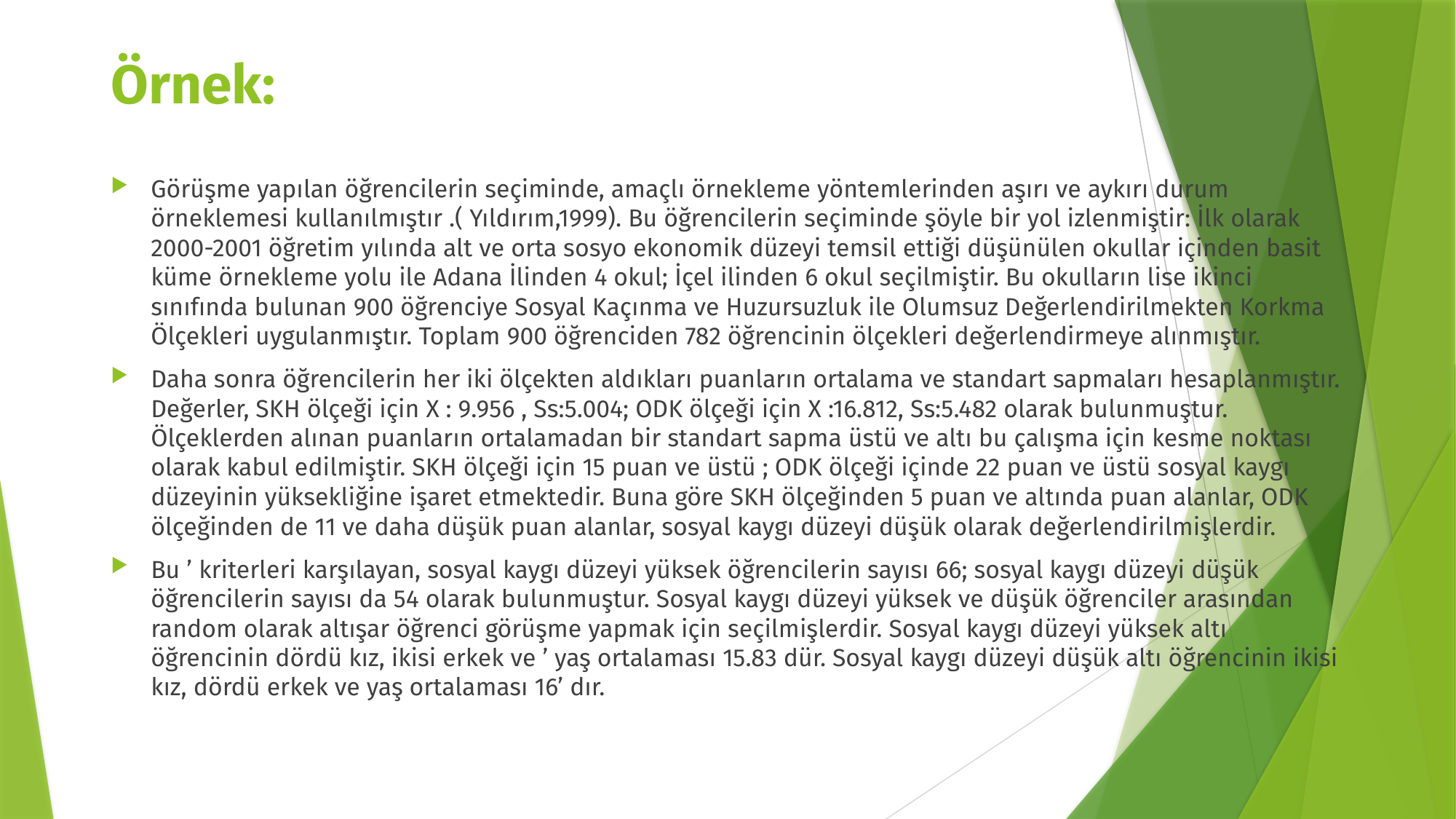

# Örnek:
Görüşme yapılan öğrencilerin seçiminde, amaçlı örnekleme yöntemlerinden aşırı ve aykırı durum örneklemesi kullanılmıştır .( Yıldırım,1999). Bu öğrencilerin seçiminde şöyle bir yol izlenmiştir: İlk olarak 2000-2001 öğretim yılında alt ve orta sosyo ekonomik düzeyi temsil ettiği düşünülen okullar içinden basit küme örnekleme yolu ile Adana İlinden 4 okul; İçel ilinden 6 okul seçilmiştir. Bu okulların lise ikinci sınıfında bulunan 900 öğrenciye Sosyal Kaçınma ve Huzursuzluk ile Olumsuz Değerlendirilmekten Korkma Ölçekleri uygulanmıştır. Toplam 900 öğrenciden 782 öğrencinin ölçekleri değerlendirmeye alınmıştır.
Daha sonra öğrencilerin her iki ölçekten aldıkları puanların ortalama ve standart sapmaları hesaplanmıştır. Değerler, SKH ölçeği için X : 9.956 , Ss:5.004; ODK ölçeği için X :16.812, Ss:5.482 olarak bulunmuştur. Ölçeklerden alınan puanların ortalamadan bir standart sapma üstü ve altı bu çalışma için kesme noktası olarak kabul edilmiştir. SKH ölçeği için 15 puan ve üstü ; ODK ölçeği içinde 22 puan ve üstü sosyal kaygı düzeyinin yüksekliğine işaret etmektedir. Buna göre SKH ölçeğinden 5 puan ve altında puan alanlar, ODK ölçeğinden de 11 ve daha düşük puan alanlar, sosyal kaygı düzeyi düşük olarak değerlendirilmişlerdir.
Bu ’ kriterleri karşılayan, sosyal kaygı düzeyi yüksek öğrencilerin sayısı 66; sosyal kaygı düzeyi düşük öğrencilerin sayısı da 54 olarak bulunmuştur. Sosyal kaygı düzeyi yüksek ve düşük öğrenciler arasından random olarak altışar öğrenci görüşme yapmak için seçilmişlerdir. Sosyal kaygı düzeyi yüksek altı öğrencinin dördü kız, ikisi erkek ve ’ yaş ortalaması 15.83 dür. Sosyal kaygı düzeyi düşük altı öğrencinin ikisi kız, dördü erkek ve yaş ortalaması 16’ dır.